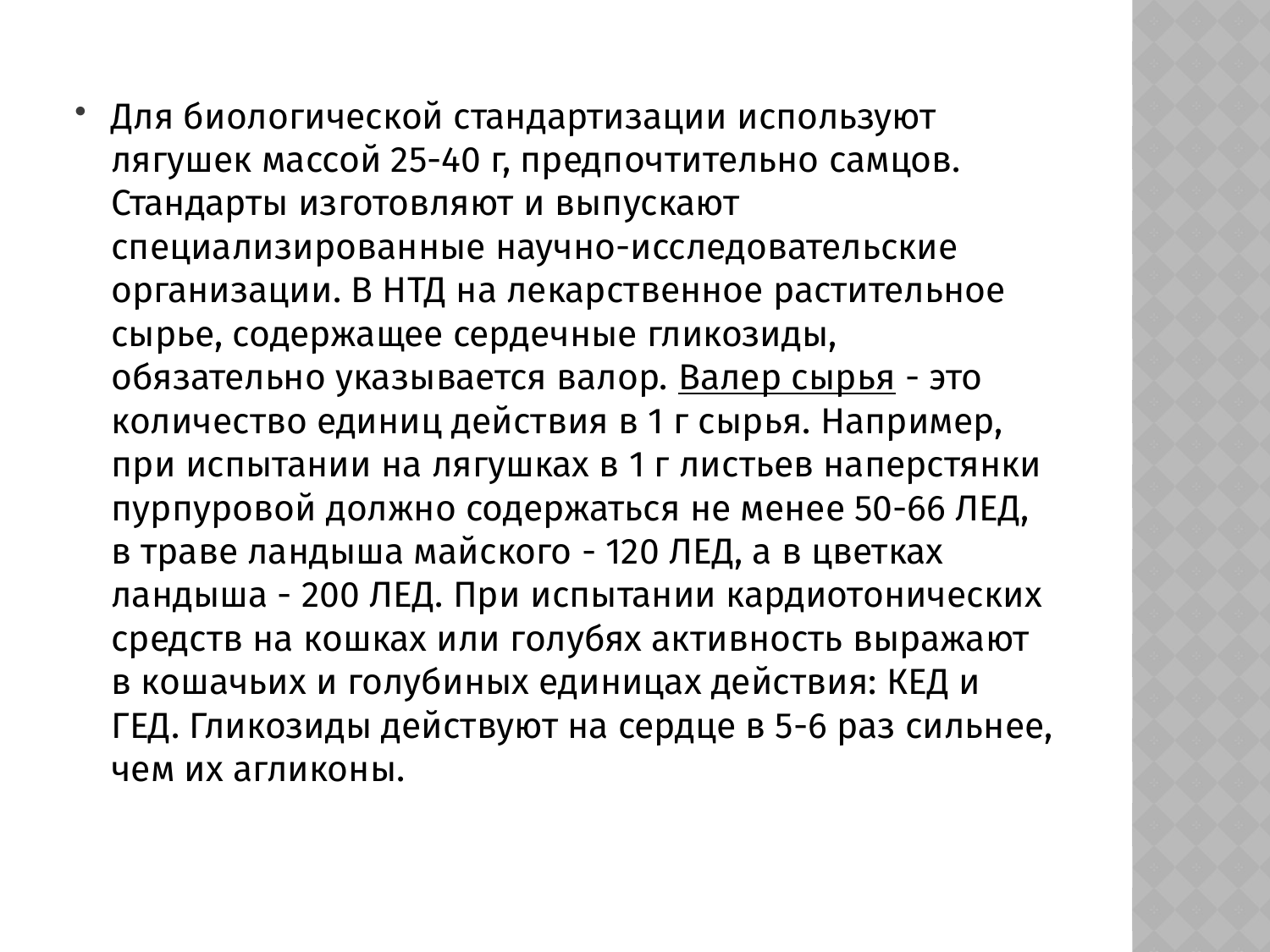

Для биологической стандартизации используют лягушек массой 25-40 г, предпочтительно самцов. Стандарты изготовляют и выпускают специализированные научно-исследовательские организации. В НТД на лекарственное растительное сырье, содержащее сердечные гликозиды, обязательно указывается валор. Валер сырья - это количество единиц действия в 1 г сырья. Например, при испытании на лягушках в 1 г листьев наперстянки пурпуровой должно содержаться не менее 50-66 ЛЕД, в траве ландыша майского - 120 ЛЕД, а в цветках ландыша - 200 ЛЕД. При испытании кардиотонических средств на кошках или голубях активность выражают в кошачьих и голубиных единицах действия: КЕД и ГЕД. Гликозиды действуют на сердце в 5-6 раз сильнее, чем их агликоны.